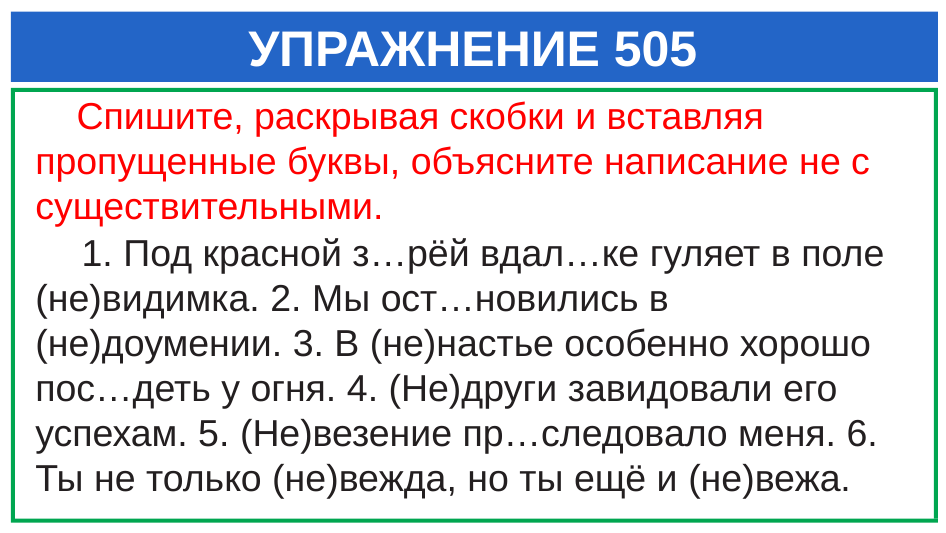

# УПРАЖНЕНИЕ 505
     Спишите, раскрывая скобки и вставляя пропущенные буквы, объясните написание не с существительными.
     1. Под красной з…рёй вдал…ке гуляет в поле (не)видимка. 2. Мы ост…новились в (не)доумении. 3. В (не)настье особенно хорошо пос…деть у огня. 4. (Не)други завидовали его успехам. 5. (Не)везение пр…следовало меня. 6.  Ты не только (не)вежда, но ты ещё и (не)вежа.